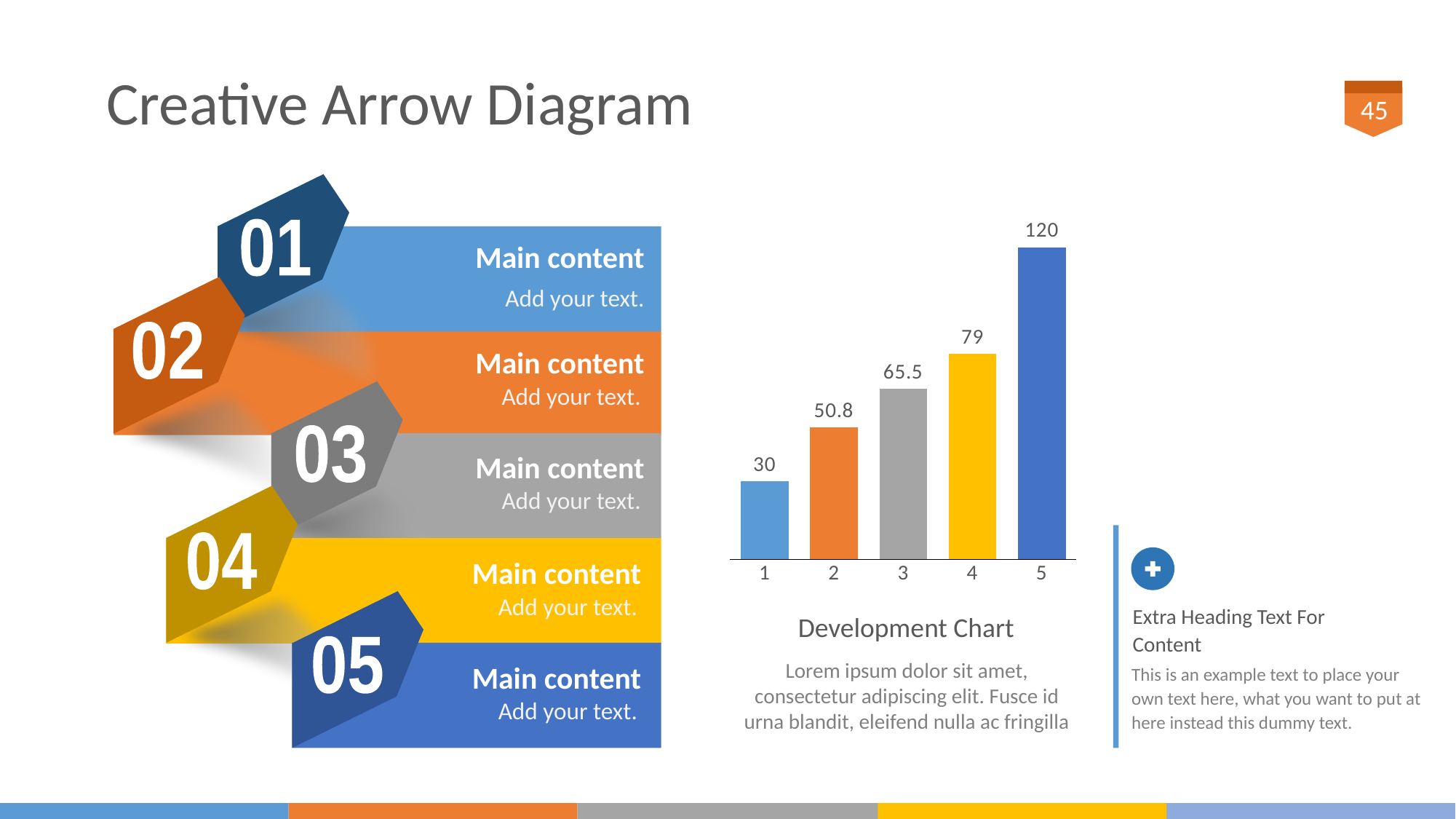

# Creative Arrow Diagram
45

### Chart

| Category | Số liệu |
|---|---|
| 1 | 30.0 |
| 2 | 50.8 |
| 3 | 65.5 |
| 4 | 79.0 |
| 5 | 120.0 |
01

Main content

Add your text.
02

Main content
Add your text.

03

Main content
Add your text.

04

Main content
Add your text.

Extra Heading Text For Content
Development Chart
05

Lorem ipsum dolor sit amet, consectetur adipiscing elit. Fusce id urna blandit, eleifend nulla ac fringilla
Main content
Add your text.
This is an example text to place your own text here, what you want to put at here instead this dummy text.